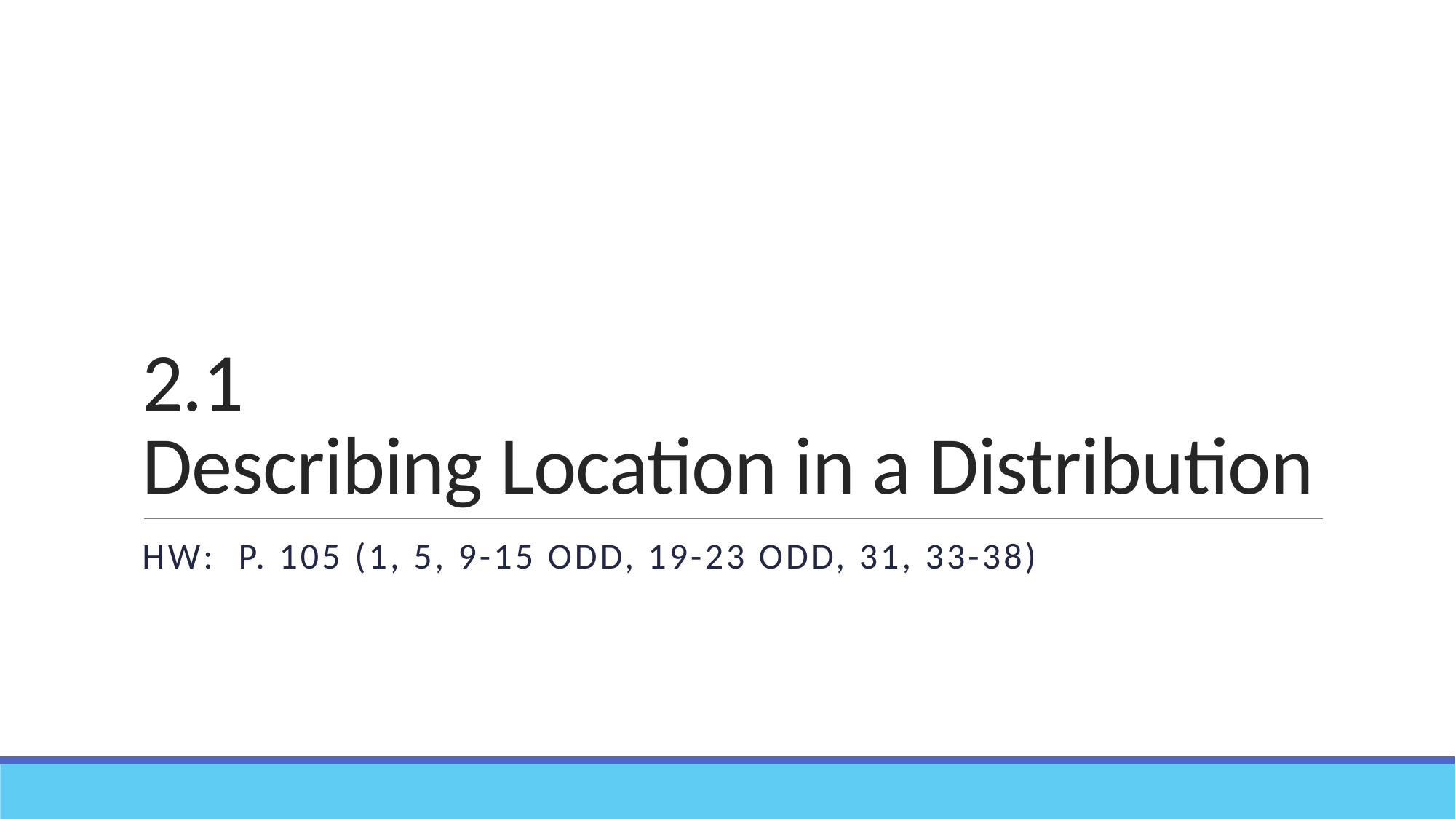

# 2.1 Describing Location in a Distribution
HW:  p. 105 (1, 5, 9-15 odd, 19-23 odd, 31, 33-38)